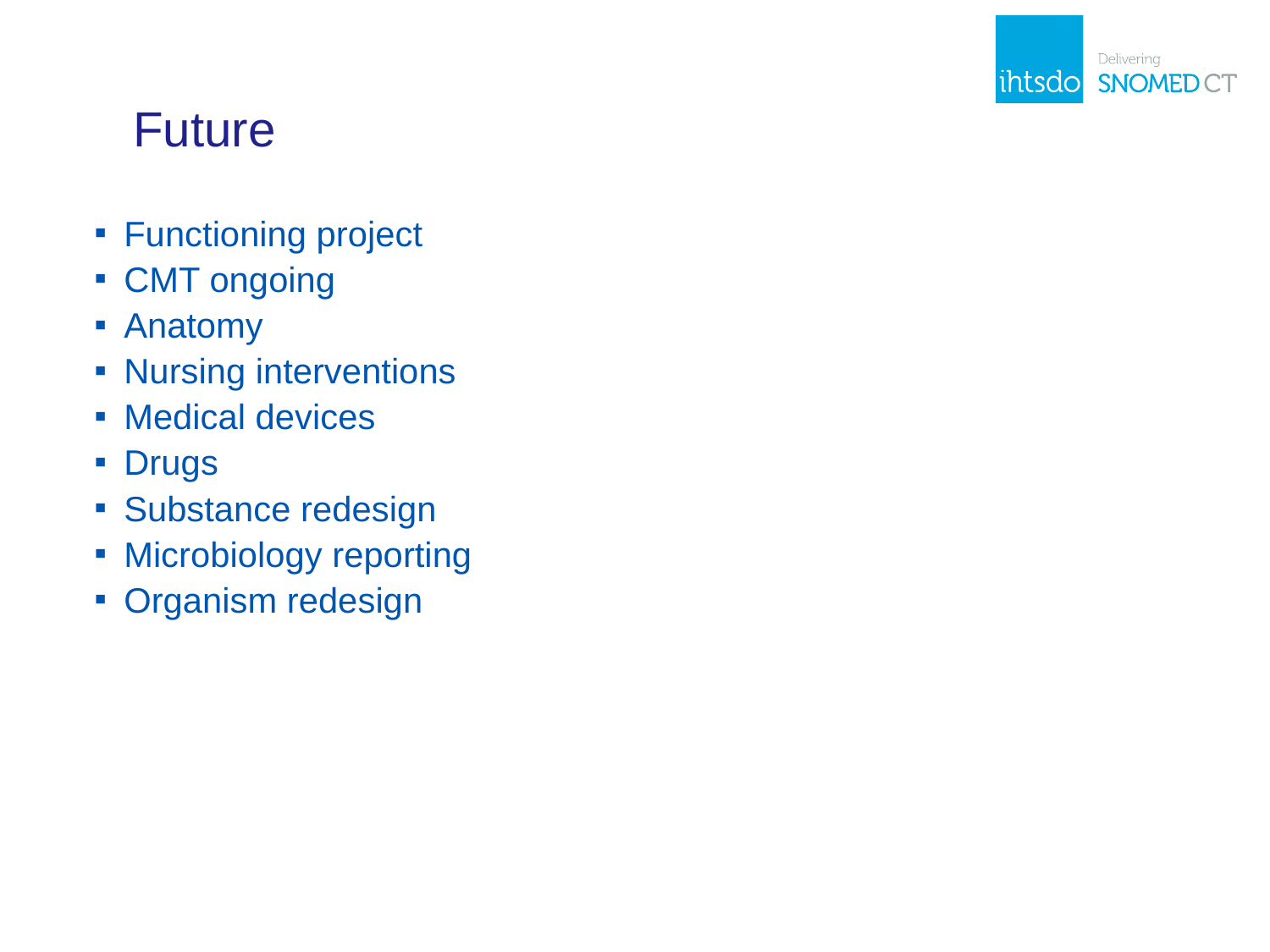

# Future
Functioning project
CMT ongoing
Anatomy
Nursing interventions
Medical devices
Drugs
Substance redesign
Microbiology reporting
Organism redesign